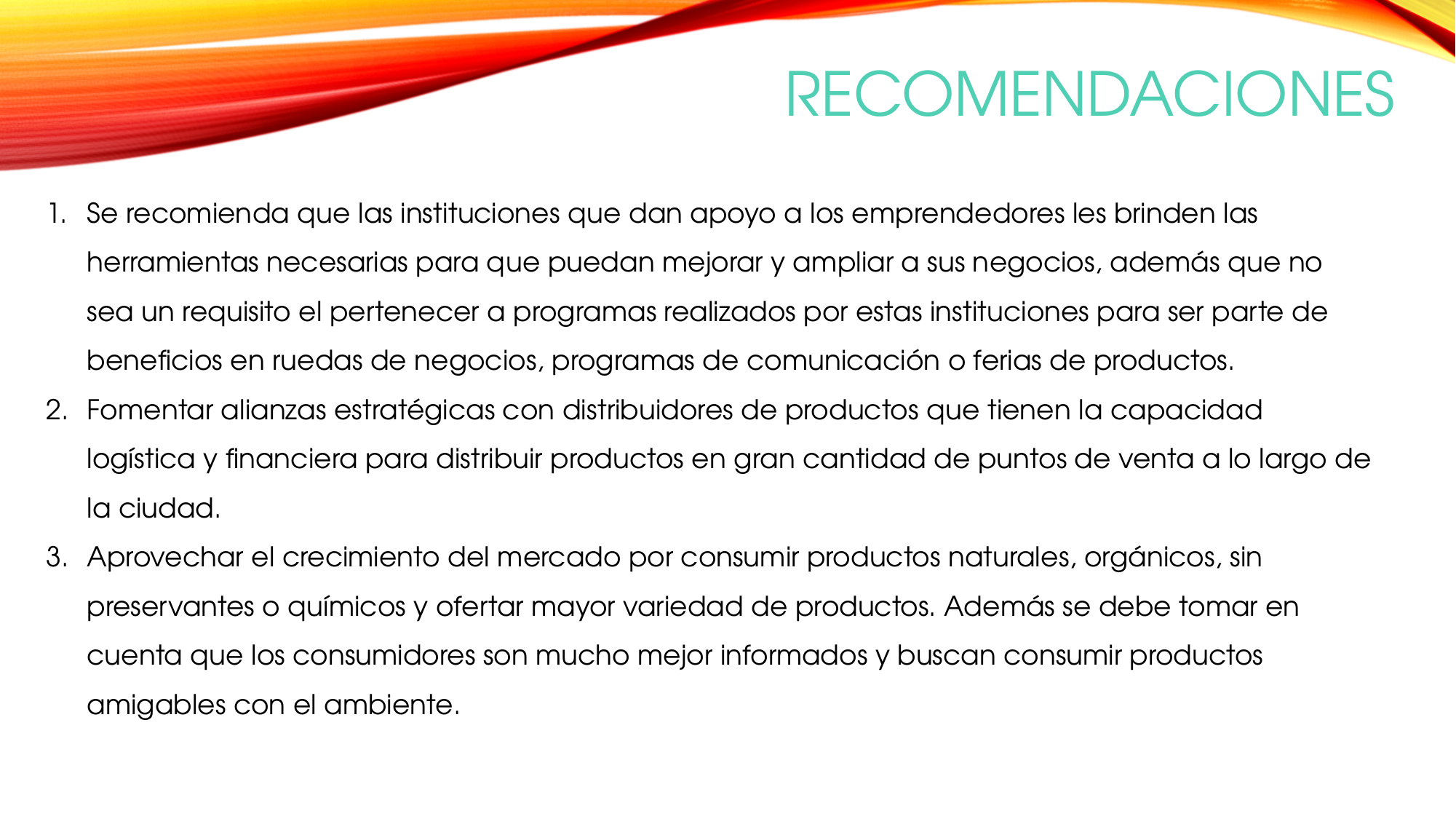

# RECOMENDACIONES
Se recomienda que las instituciones que dan apoyo a los emprendedores les brinden las herramientas necesarias para que puedan mejorar y ampliar a sus negocios, además que no sea un requisito el pertenecer a programas realizados por estas instituciones para ser parte de beneficios en ruedas de negocios, programas de comunicación o ferias de productos.
Fomentar alianzas estratégicas con distribuidores de productos que tienen la capacidad logística y financiera para distribuir productos en gran cantidad de puntos de venta a lo largo de la ciudad.
Aprovechar el crecimiento del mercado por consumir productos naturales, orgánicos, sin preservantes o químicos y ofertar mayor variedad de productos. Además se debe tomar en cuenta que los consumidores son mucho mejor informados y buscan consumir productos amigables con el ambiente.